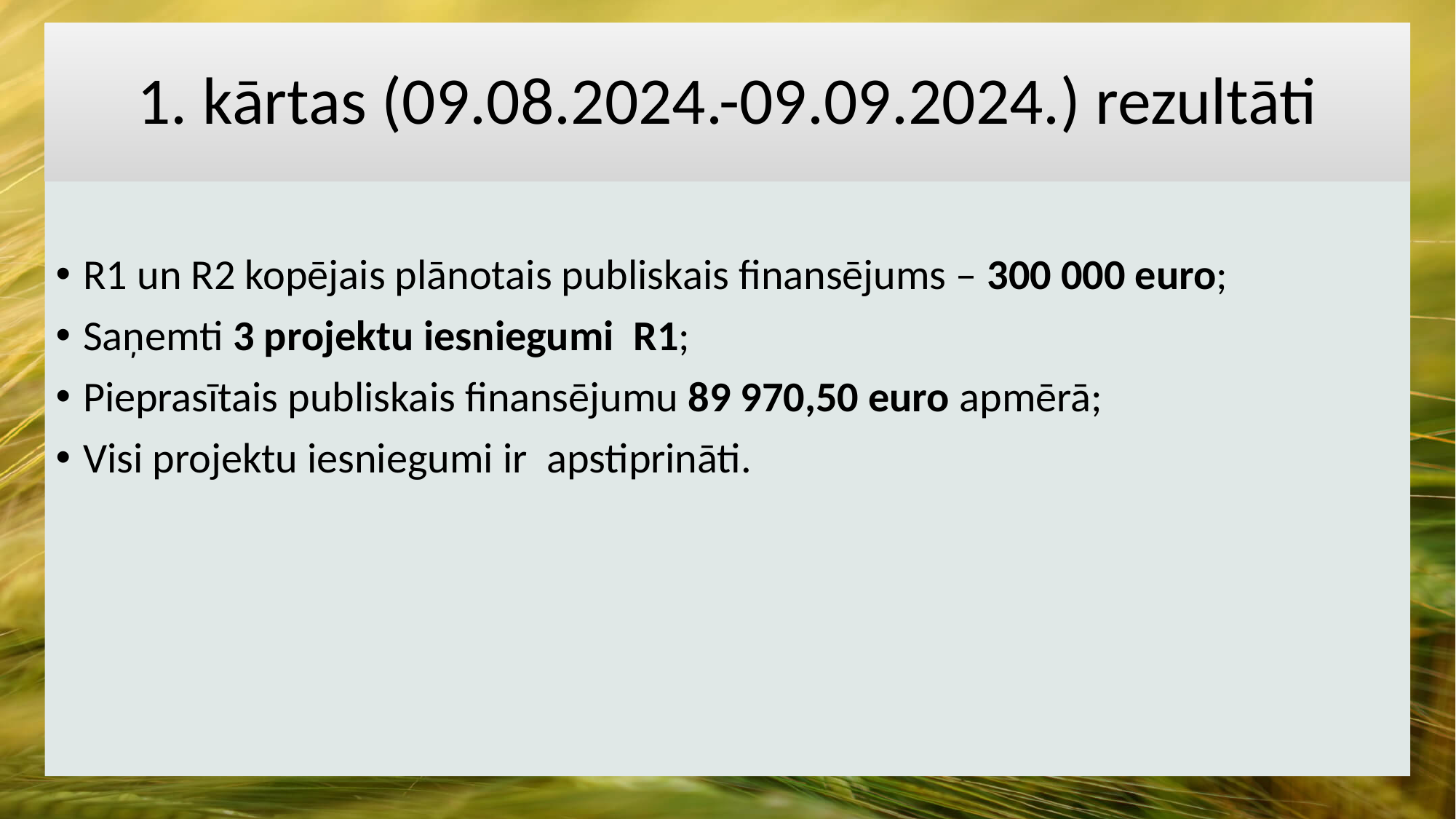

# 1. kārtas (09.08.2024.-09.09.2024.) rezultāti

R1 un R2 kopējais plānotais publiskais finansējums – 300 000 euro;
Saņemti 3 projektu iesniegumi  R1;
Pieprasītais publiskais finansējumu 89 970,50 euro apmērā;
Visi projektu iesniegumi ir  apstiprināti.